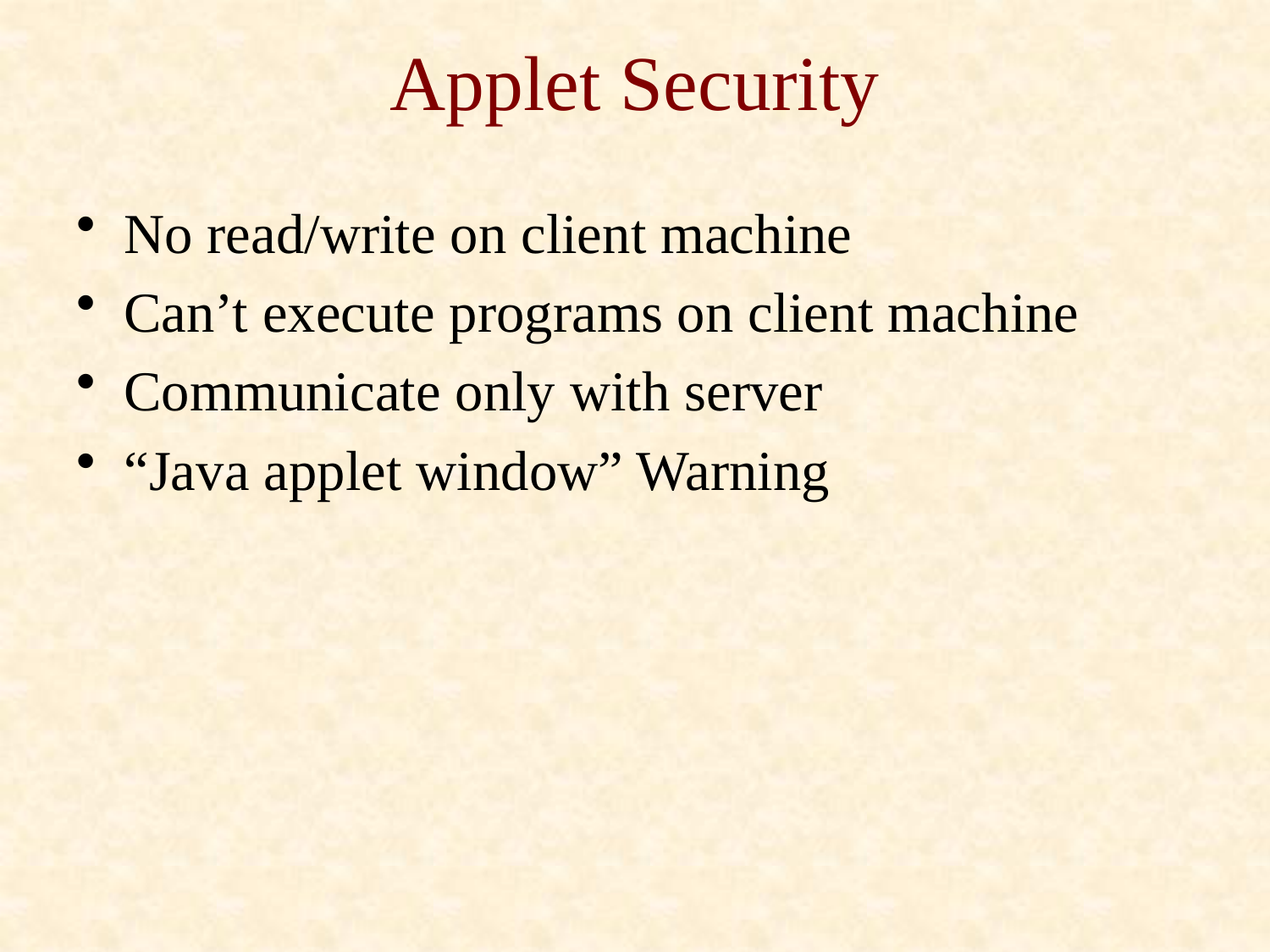

# Applet Security
No read/write on client machine
Can’t execute programs on client machine
Communicate only with server
“Java applet window” Warning